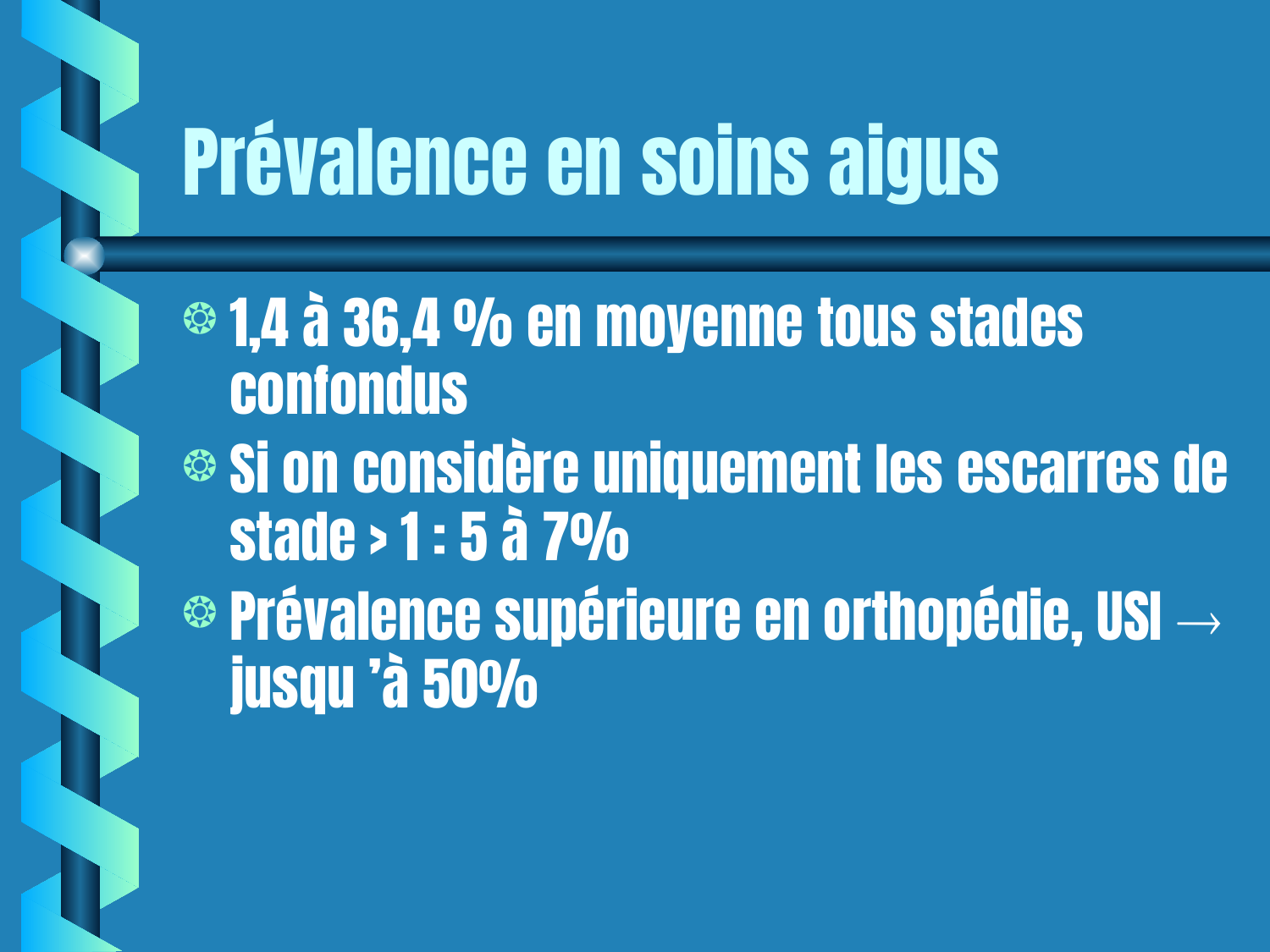

# Prévalence en soins aigus
1,4 à 36,4 % en moyenne tous stades confondus
Si on considère uniquement les escarres de stade > 1 : 5 à 7%
Prévalence supérieure en orthopédie, USI → jusqu ’à 50%